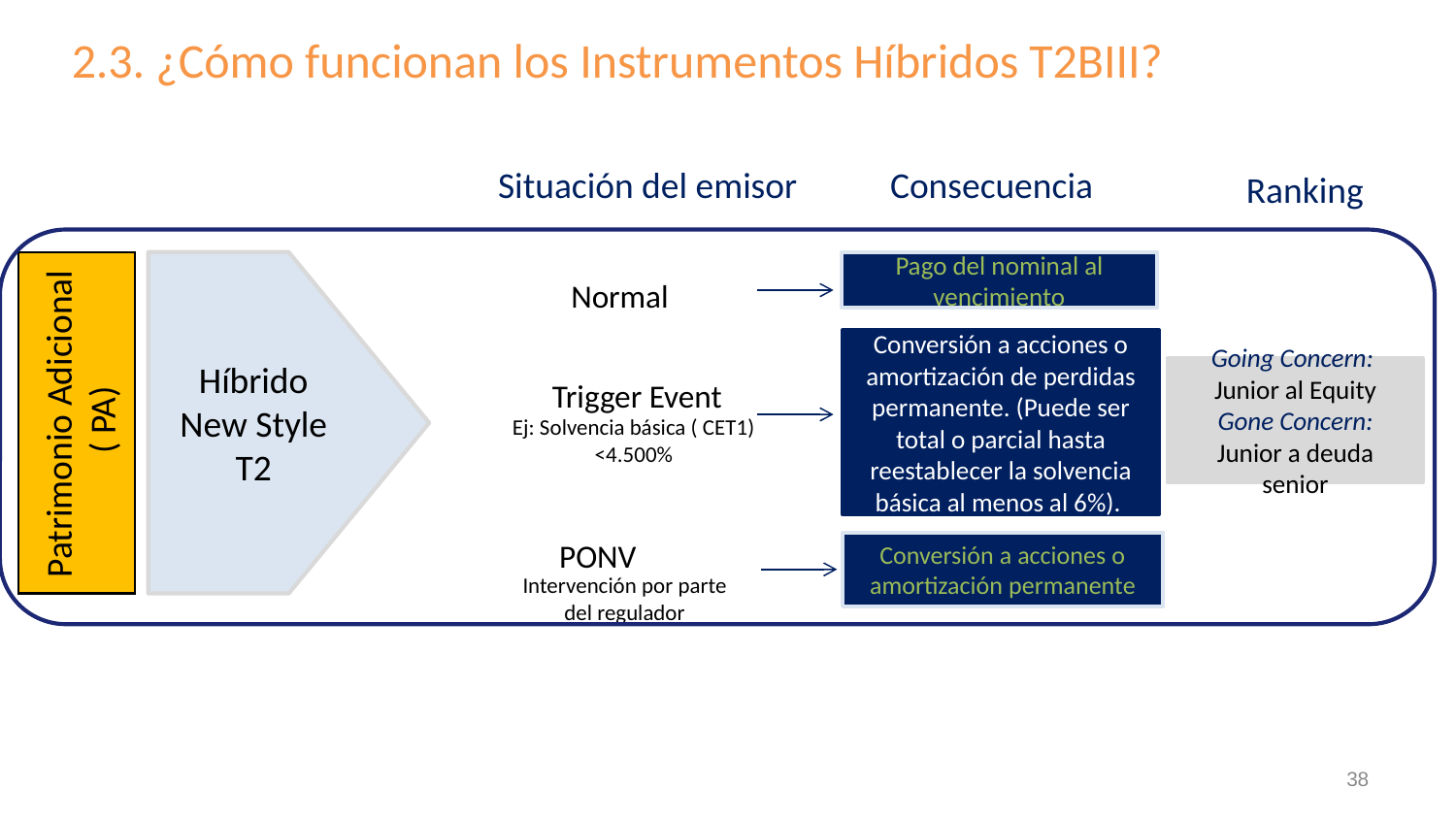

2.3. ¿Cómo funcionan los Instrumentos Híbridos T2BIII?
Situación del emisor
Consecuencia
Ranking

Patrimonio Adicional
 ( PA)
Híbrido
New Style T2
Pago del nominal al vencimiento
 Normal
Conversión a acciones o amortización de perdidas permanente. (Puede ser total o parcial hasta reestablecer la solvencia básica al menos al 6%).
Going Concern:
Junior al Equity
Gone Concern:
Junior a deuda senior
 Trigger Event
Ej: Solvencia básica ( CET1)  <4.500%
  PONV
Conversión a acciones o amortización permanente
Intervención por parte del regulador
38